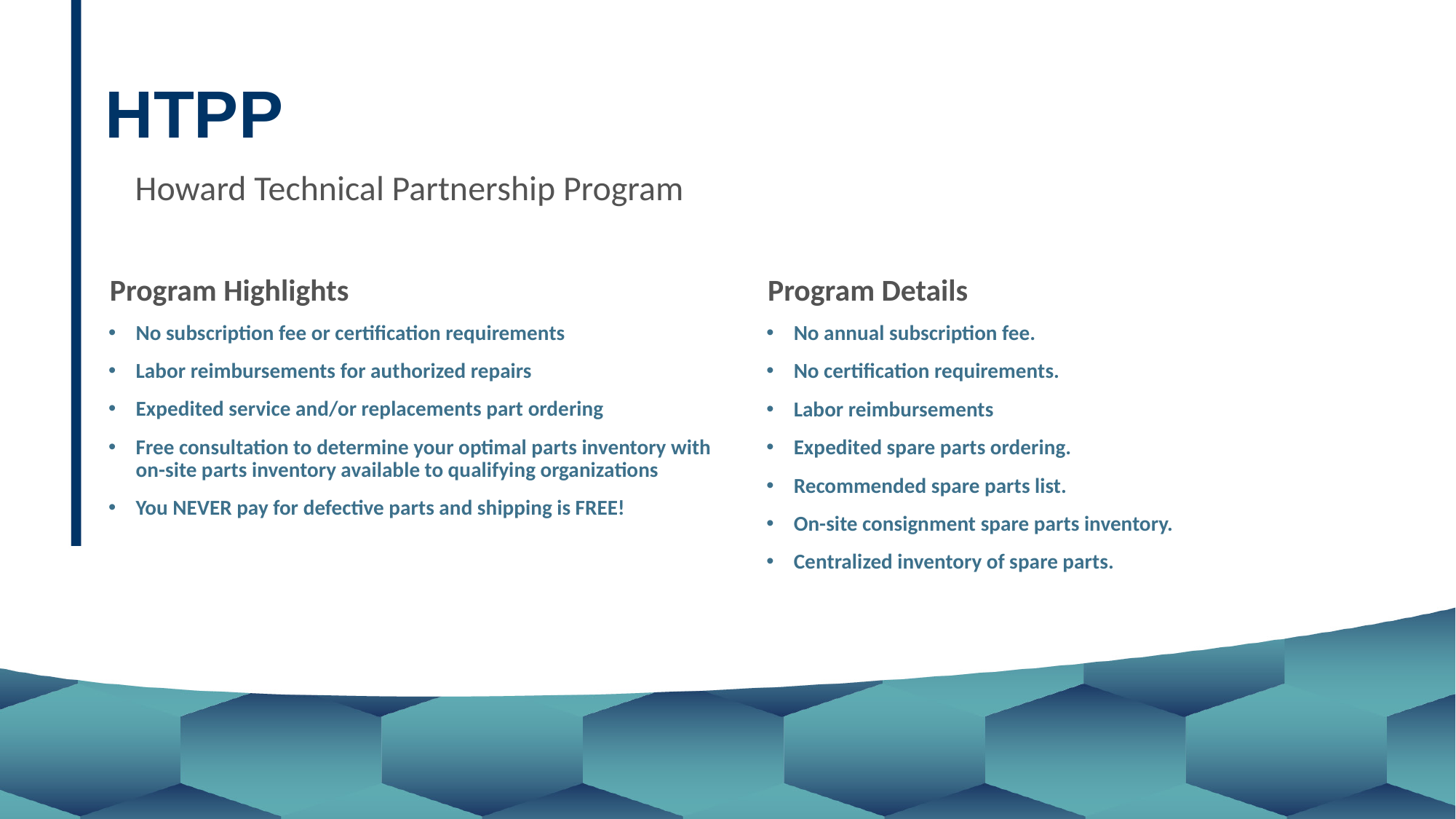

# HTPP
Howard Technical Partnership Program
Program Highlights
Program Details
No subscription fee or certification requirements
Labor reimbursements for authorized repairs
Expedited service and/or replacements part ordering
Free consultation to determine your optimal parts inventory with on-site parts inventory available to qualifying organizations
You NEVER pay for defective parts and shipping is FREE!
No annual subscription fee.
No certification requirements.
Labor reimbursements
Expedited spare parts ordering.
Recommended spare parts list.
On-site consignment spare parts inventory.
Centralized inventory of spare parts.